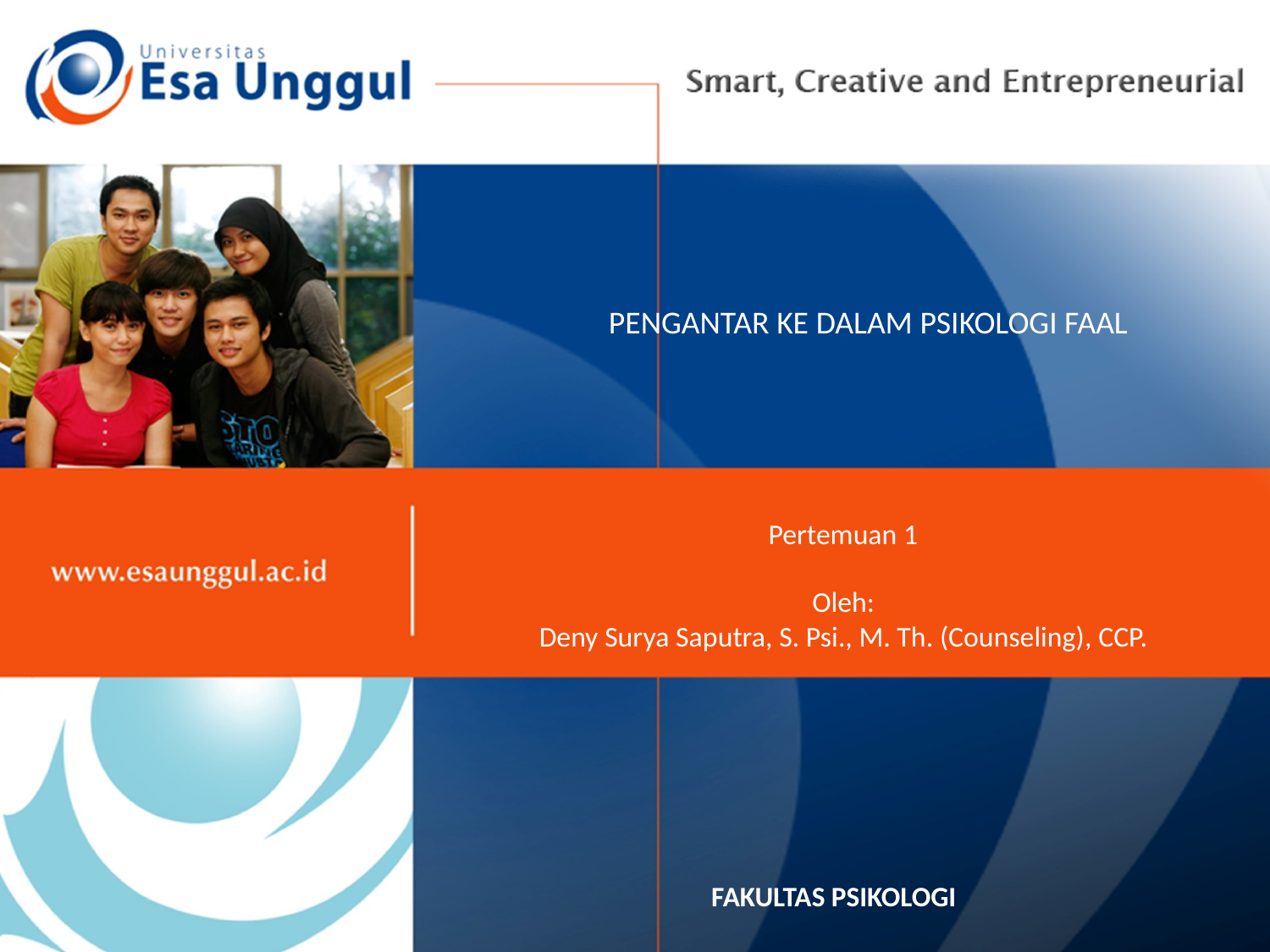

# PENGANTAR KE DALAM PSIKOLOGI FAAL

Pertemuan 1

Oleh:
Deny Surya Saputra, S. Psi., M. Th. (Counseling), CCP.

FAKULTAS PSIKOLOGI